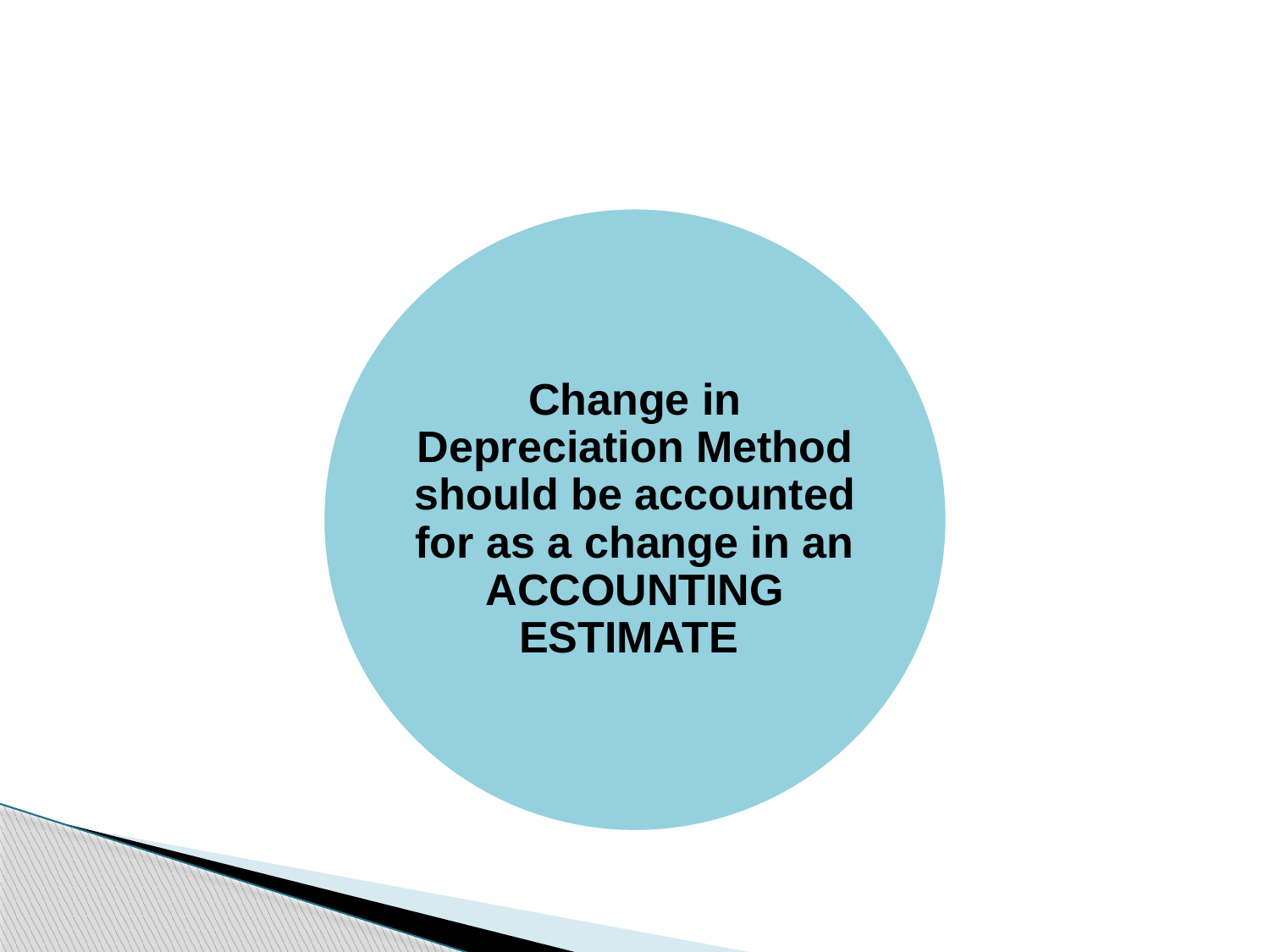

#
Change in Depreciation Method should be accounted for as a change in an ACCOUNTING ESTIMATE